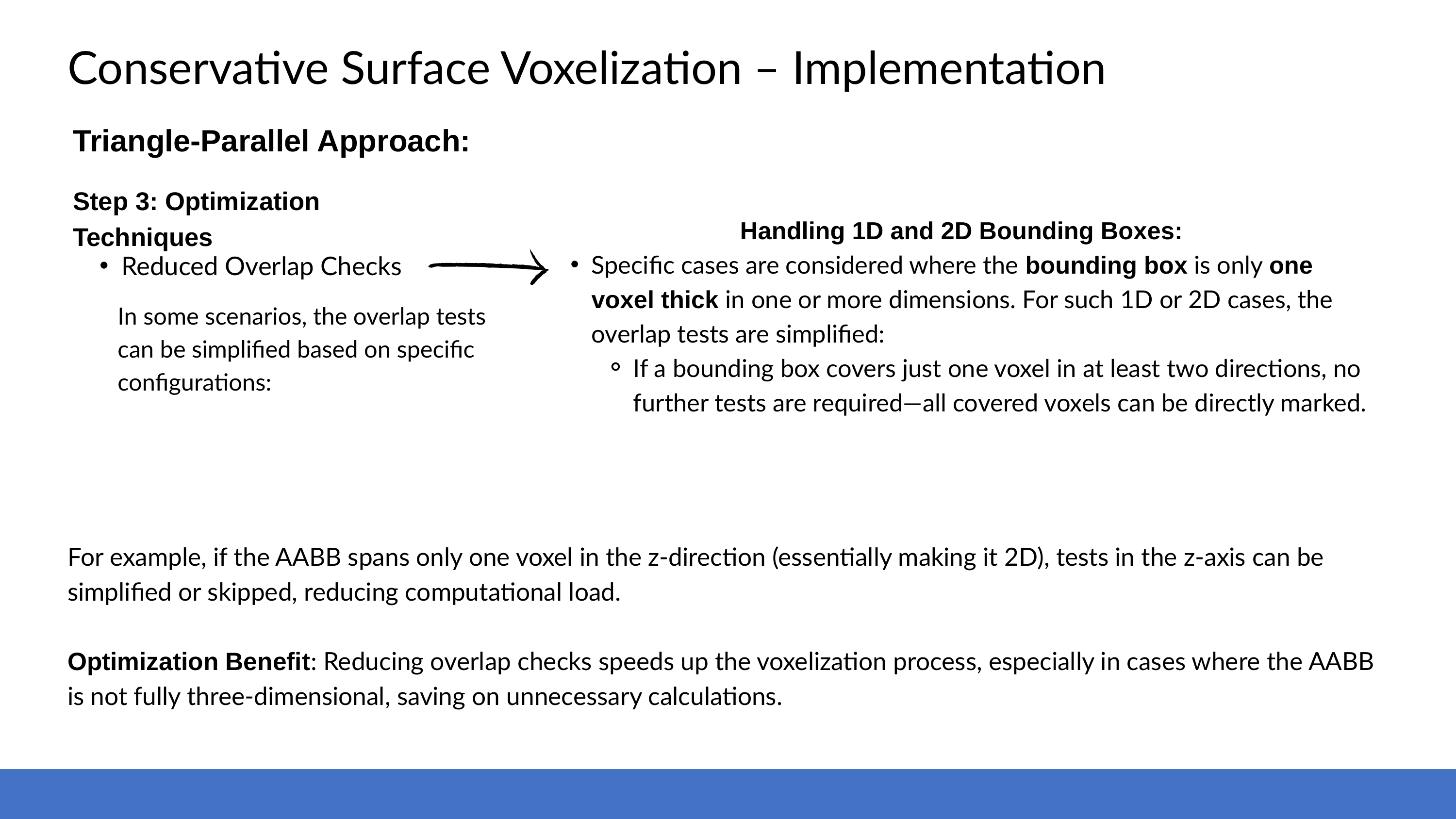

Conservative Surface Voxelization – Implementation
Triangle-Parallel Approach:
Step 3: Optimization Techniques
Handling 1D and 2D Bounding Boxes:
Specific cases are considered where the bounding box is only one voxel thick in one or more dimensions. For such 1D or 2D cases, the overlap tests are simplified:
If a bounding box covers just one voxel in at least two directions, no further tests are required—all covered voxels can be directly marked.

Reduced Overlap Checks

In some scenarios, the overlap tests can be simplified based on specific configurations:
For example, if the AABB spans only one voxel in the z-direction (essentially making it 2D), tests in the z-axis can be simplified or skipped, reducing computational load.

Optimization Benefit: Reducing overlap checks speeds up the voxelization process, especially in cases where the AABB is not fully three-dimensional, saving on unnecessary calculations.